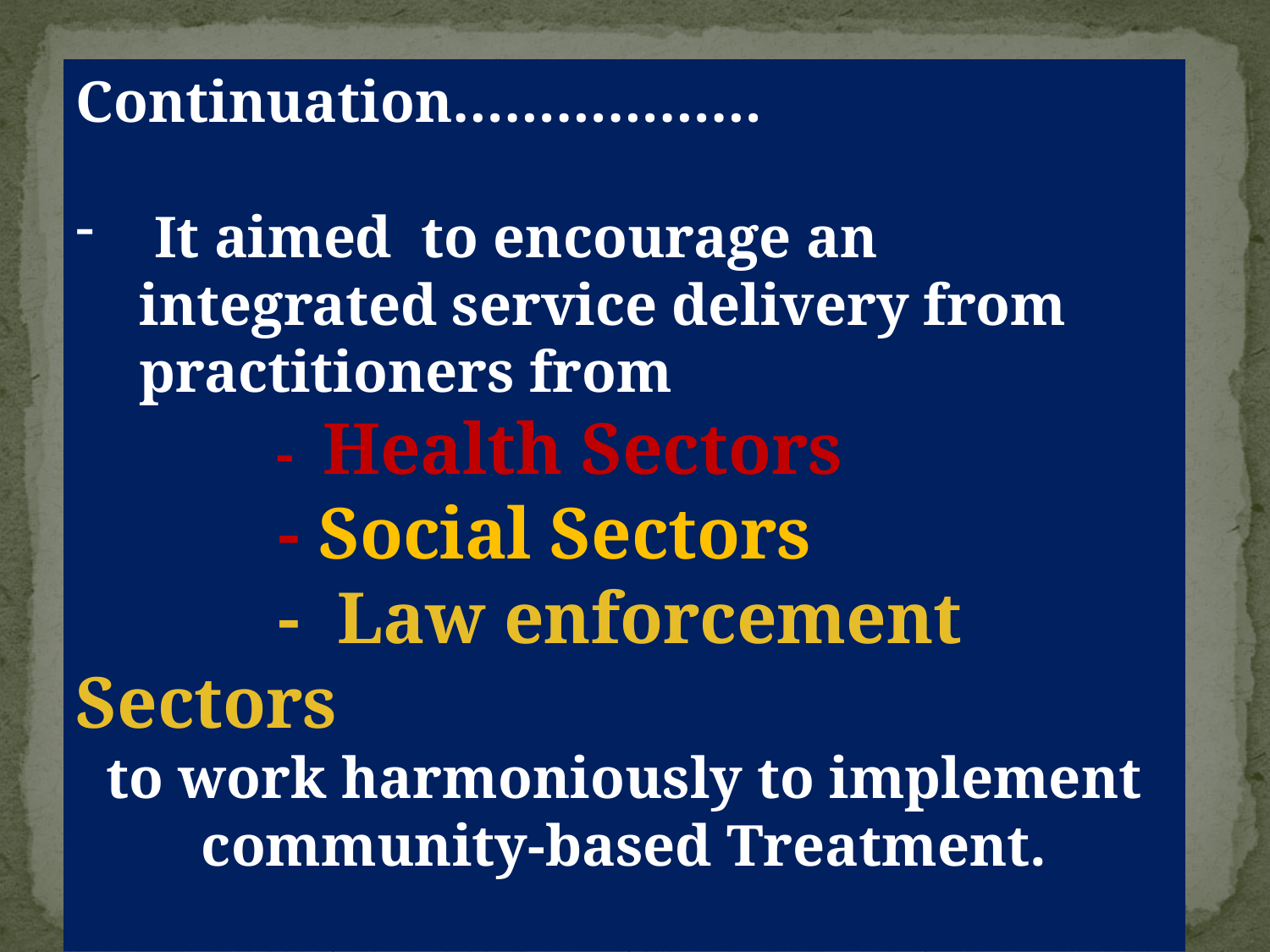

Continuation………………

 It aimed  to encourage an integrated service delivery from practitioners from
	     -  Health Sectors
           - Social Sectors
           -  Law enforcement Sectors
to work harmoniously to implement community-based Treatment.